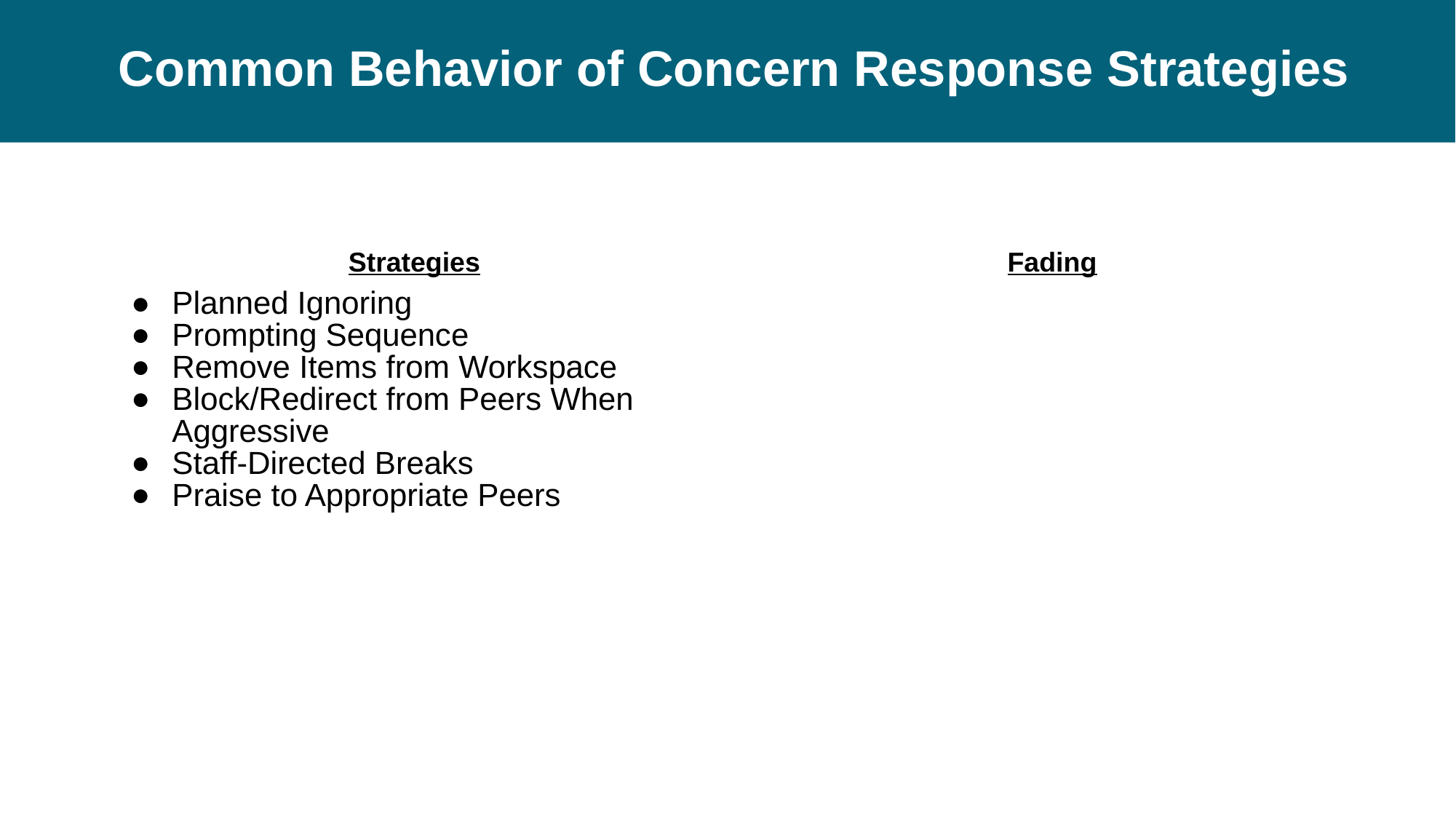

# Common Behavior of Concern Response Strategies
Strategies
Fading
Planned Ignoring
Prompting Sequence
Remove Items from Workspace
Block/Redirect from Peers When Aggressive
Staff-Directed Breaks
Praise to Appropriate Peers